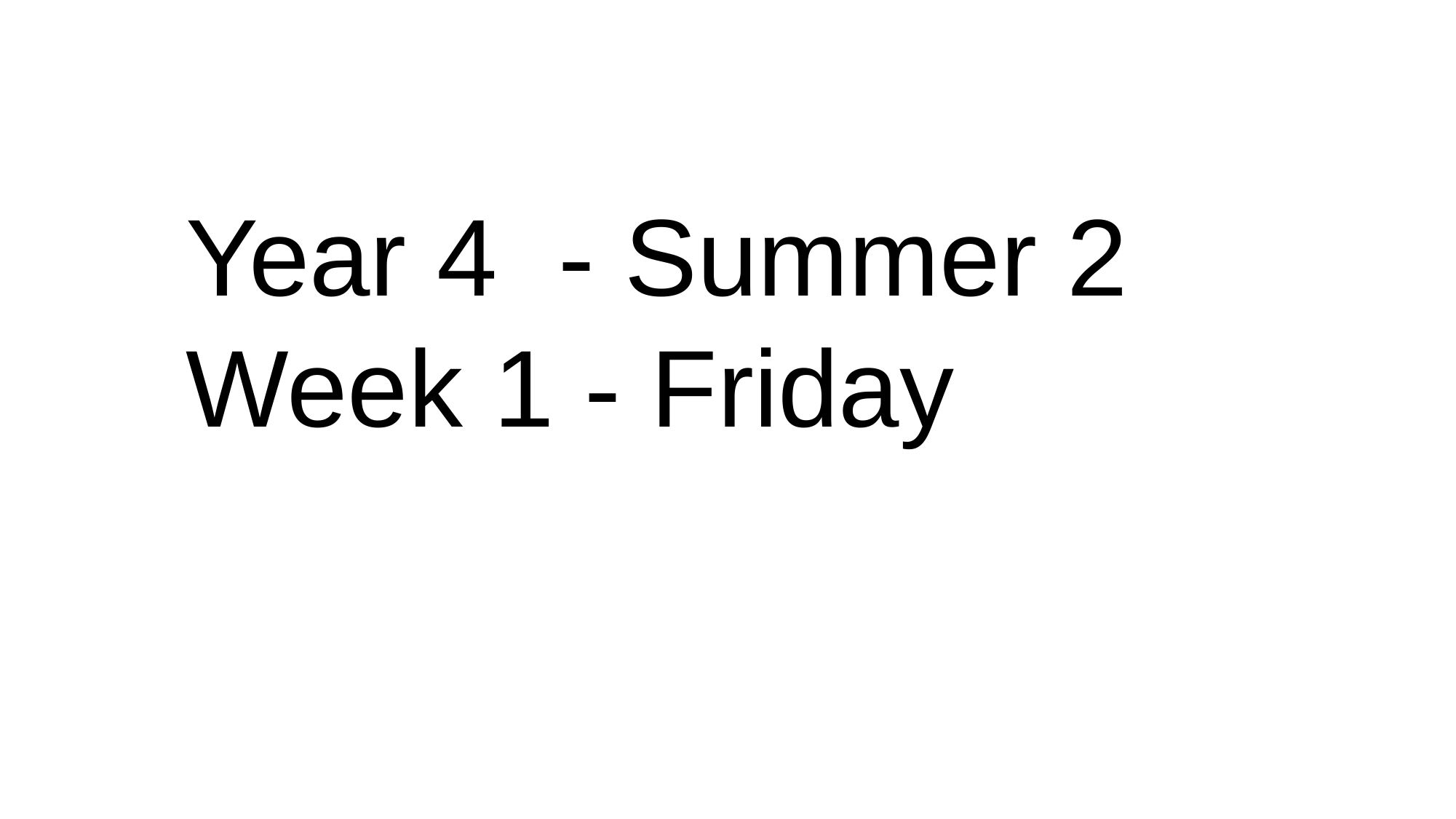

Year 4  - Summer 2
Week 1 - Friday